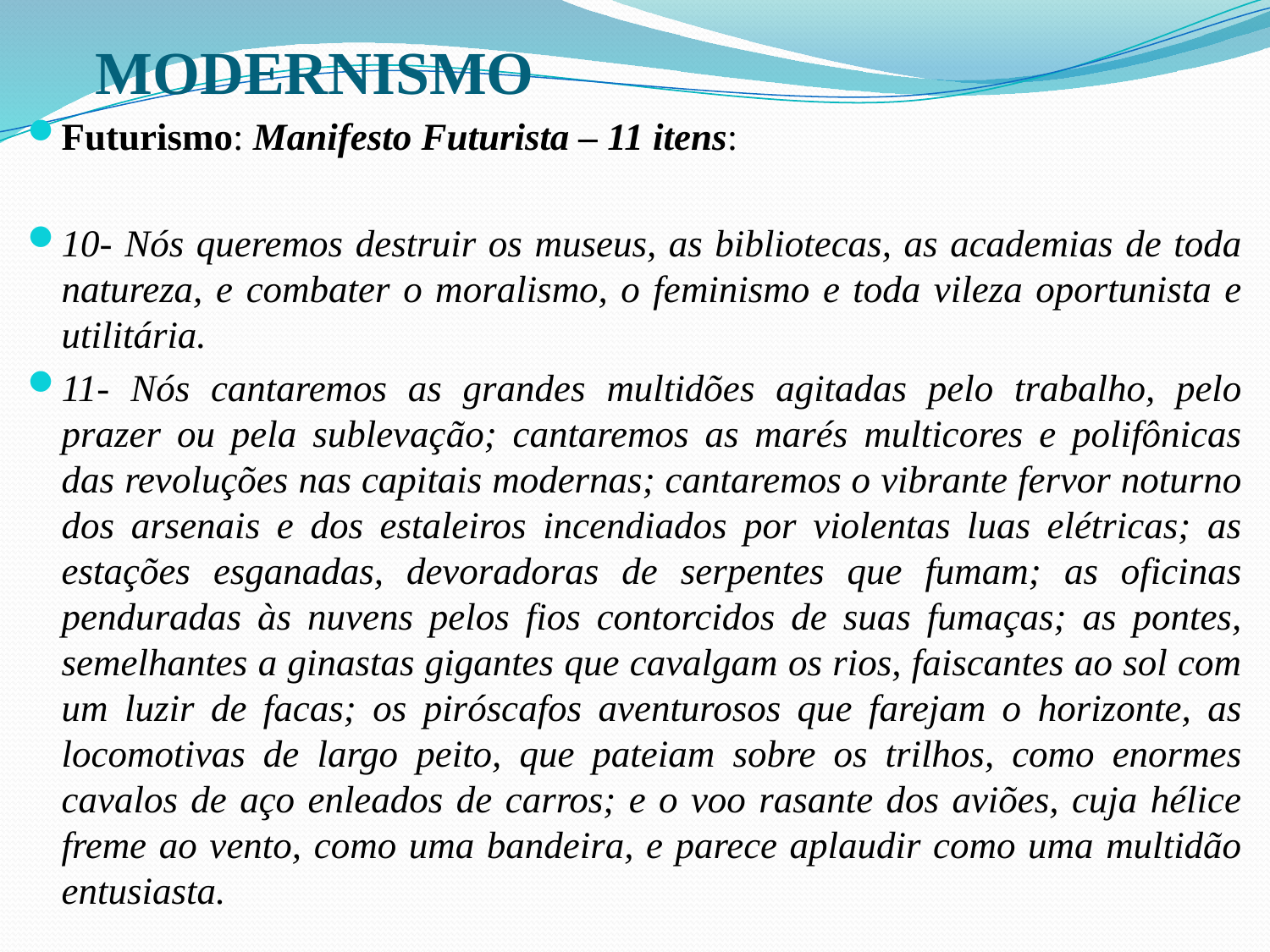

# MODERNISMO
Futurismo: Manifesto Futurista – 11 itens:

10- Nós queremos destruir os museus, as bibliotecas, as academias de toda natureza, e combater o moralismo, o feminismo e toda vileza oportunista e utilitária.
11- Nós cantaremos as grandes multidões agitadas pelo trabalho, pelo prazer ou pela sublevação; cantaremos as marés multicores e polifônicas das revoluções nas capitais modernas; cantaremos o vibrante fervor noturno dos arsenais e dos estaleiros incendiados por violentas luas elétricas; as estações esganadas, devoradoras de serpentes que fumam; as oficinas penduradas às nuvens pelos fios contorcidos de suas fumaças; as pontes, semelhantes a ginastas gigantes que cavalgam os rios, faiscantes ao sol com um luzir de facas; os piróscafos aventurosos que farejam o horizonte, as locomotivas de largo peito, que pateiam sobre os trilhos, como enormes cavalos de aço enleados de carros; e o voo rasante dos aviões, cuja hélice freme ao vento, como uma bandeira, e parece aplaudir como uma multidão entusiasta.